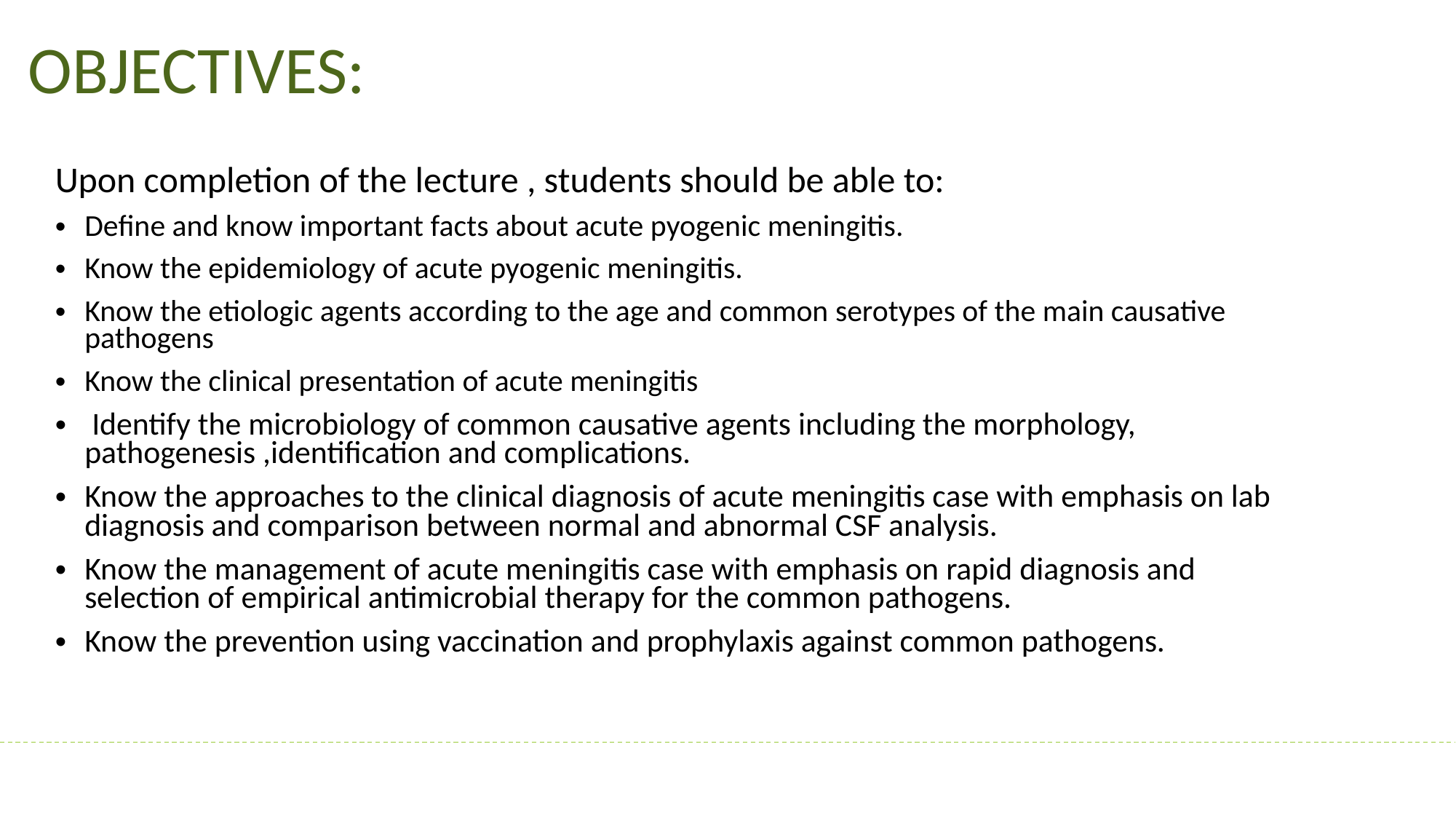

OBJECTIVES:
Upon completion of the lecture , students should be able to:
Define and know important facts about acute pyogenic meningitis.
Know the epidemiology of acute pyogenic meningitis.
Know the etiologic agents according to the age and common serotypes of the main causative pathogens
Know the clinical presentation of acute meningitis
 Identify the microbiology of common causative agents including the morphology, pathogenesis ,identification and complications.
Know the approaches to the clinical diagnosis of acute meningitis case with emphasis on lab diagnosis and comparison between normal and abnormal CSF analysis.
Know the management of acute meningitis case with emphasis on rapid diagnosis and selection of empirical antimicrobial therapy for the common pathogens.
Know the prevention using vaccination and prophylaxis against common pathogens.